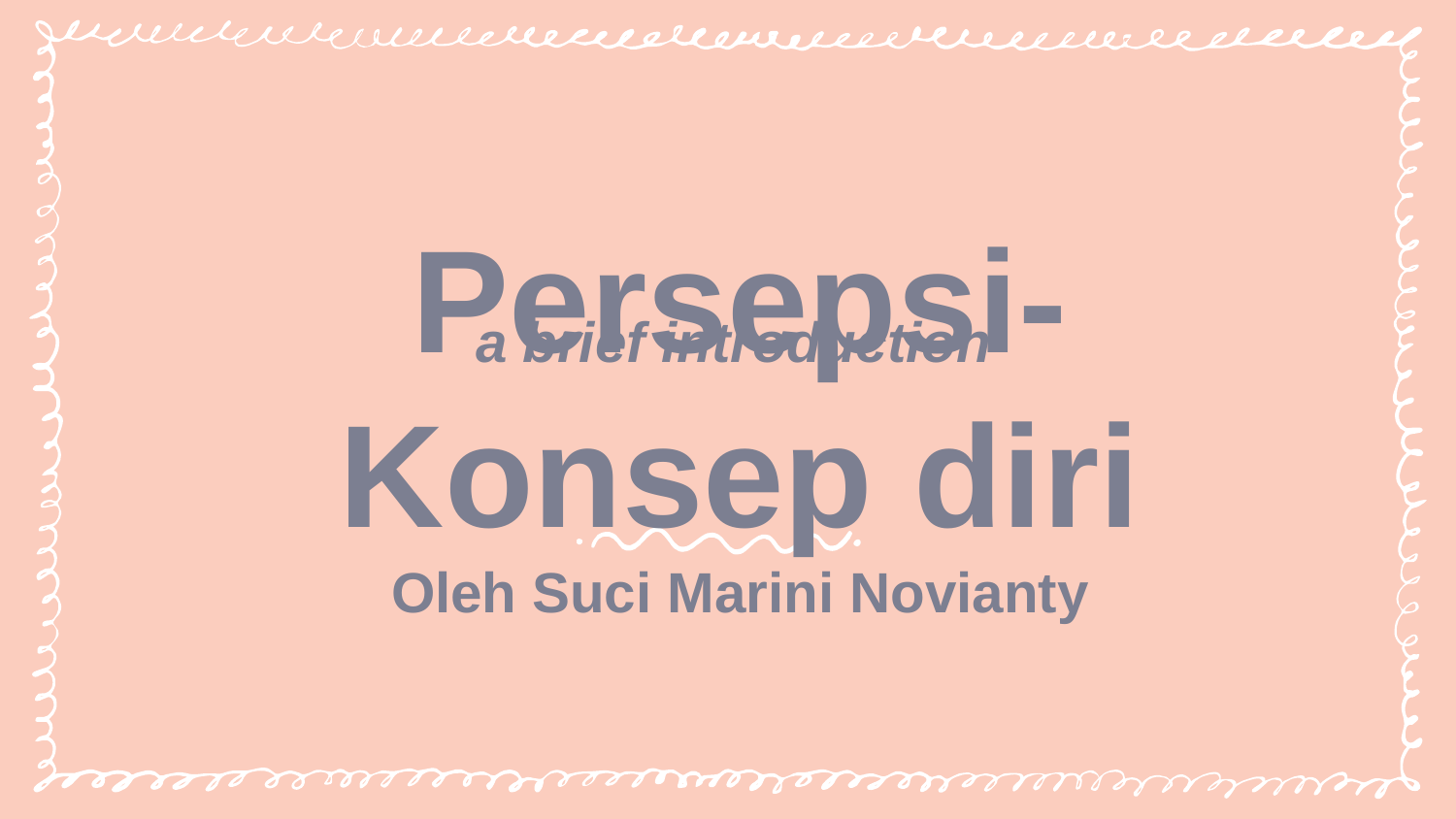

a brief introduction
# Persepsi-Konsep diri Oleh Suci Marini Novianty